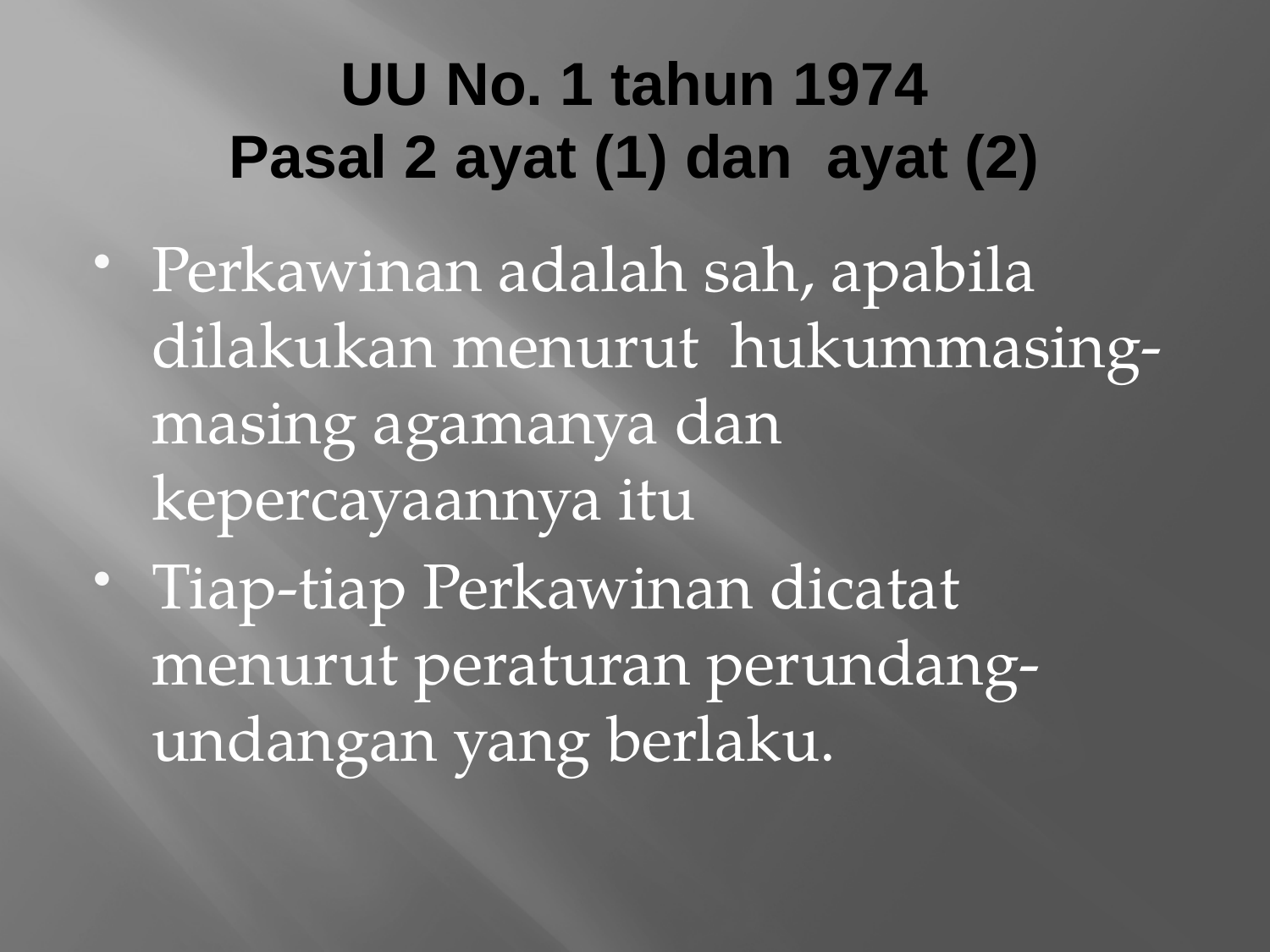

# UU No. 1 tahun 1974 Pasal 2 ayat (1) dan  ayat (2)
Perkawinan adalah sah, apabila dilakukan menurut  hukummasing-masing agamanya dan kepercayaannya itu
Tiap-tiap Perkawinan dicatat menurut peraturan perundang-undangan yang berlaku.